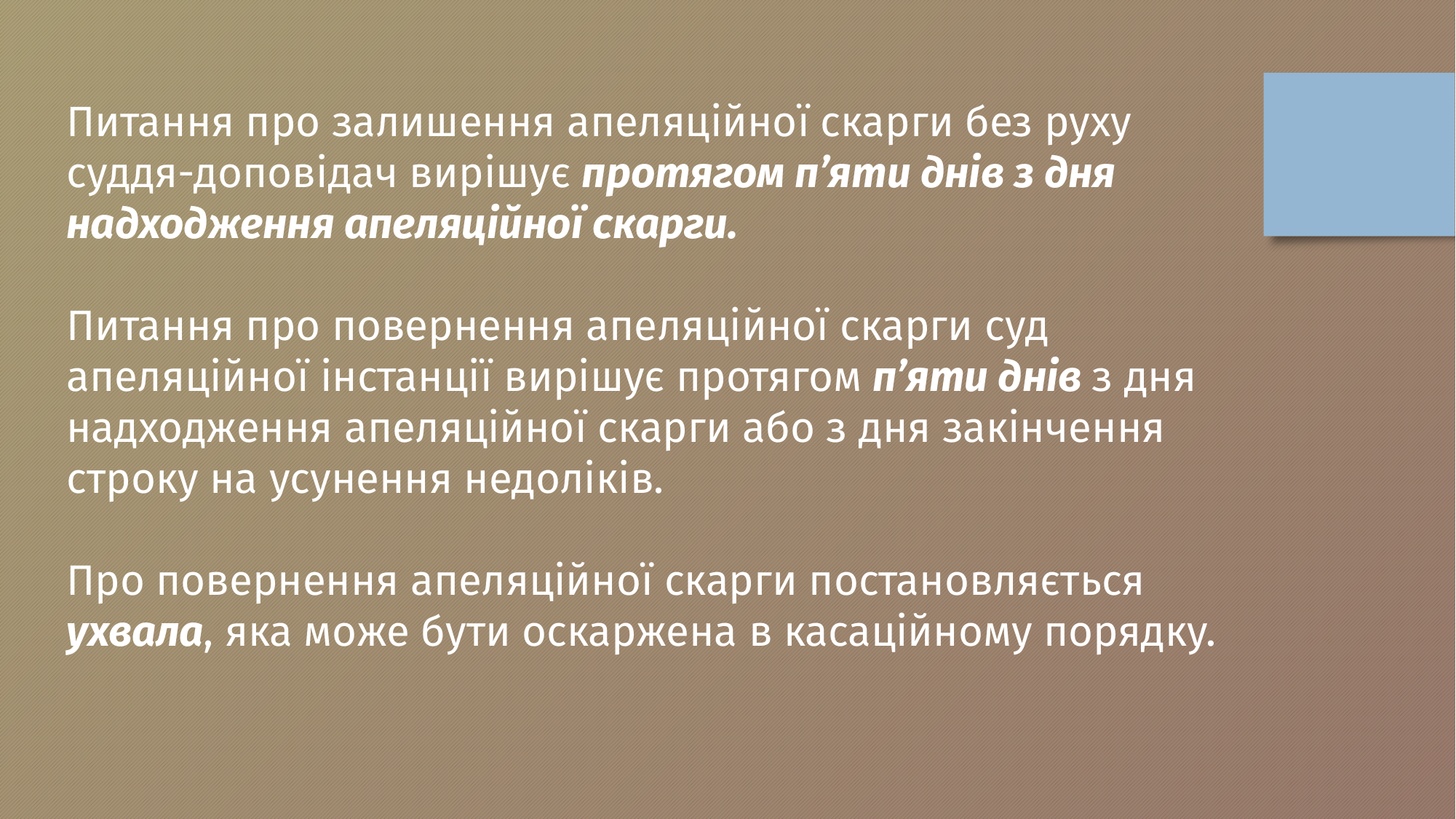

Питання про залишення апеляційної скарги без руху суддя-доповідач вирішує протягом п’яти днів з дня надходження апеляційної скарги.

Питання про повернення апеляційної скарги суд апеляційної інстанції вирішує протягом п’яти днів з дня надходження апеляційної скарги або з дня закінчення строку на усунення недоліків.

Про повернення апеляційної скарги постановляється ухвала, яка може бути оскаржена в касаційному порядку.